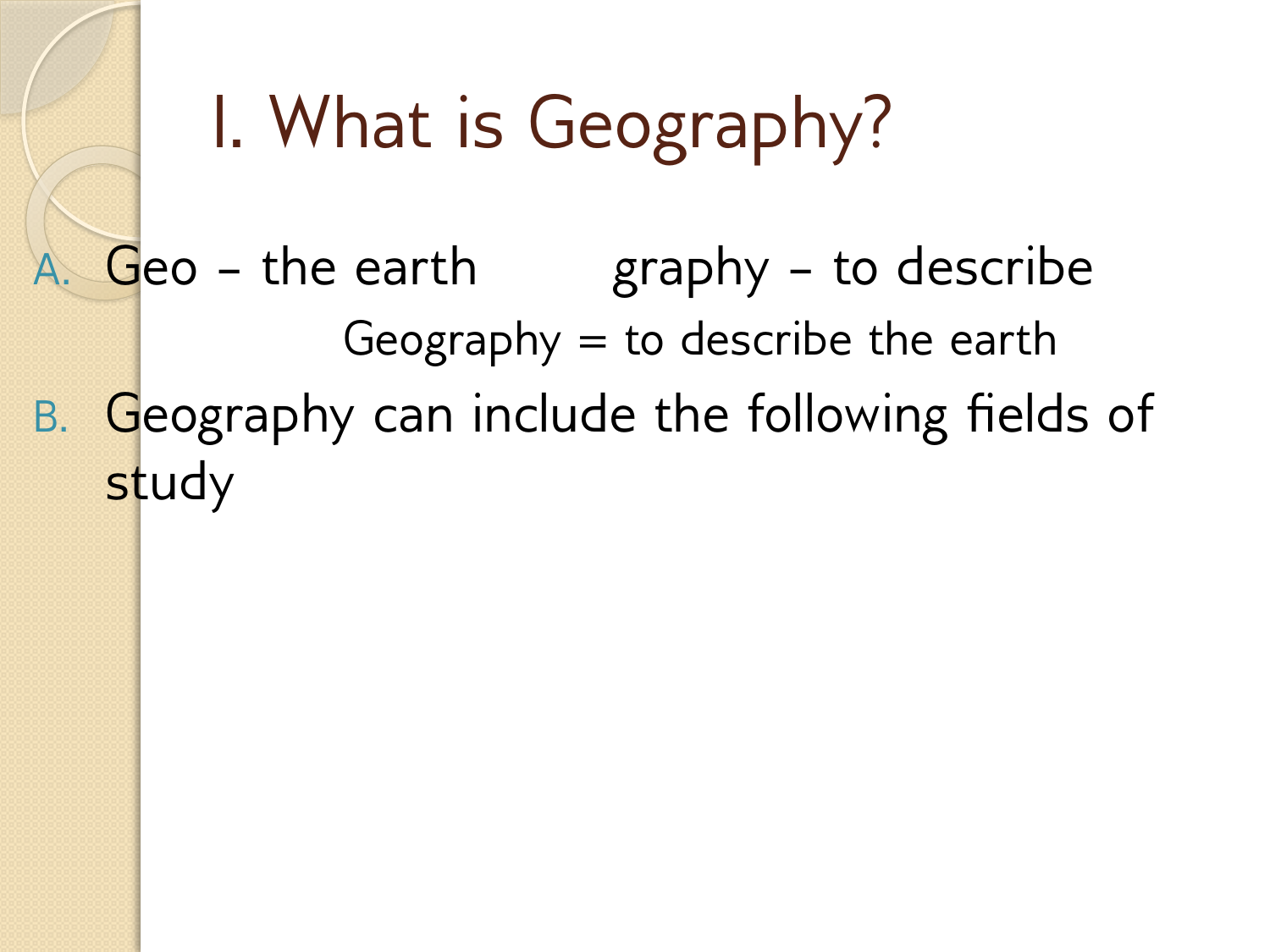

# I. What is Geography?
Geo – the earth		graphy – to describe
		Geography = to describe the earth
Geography can include the following fields of study